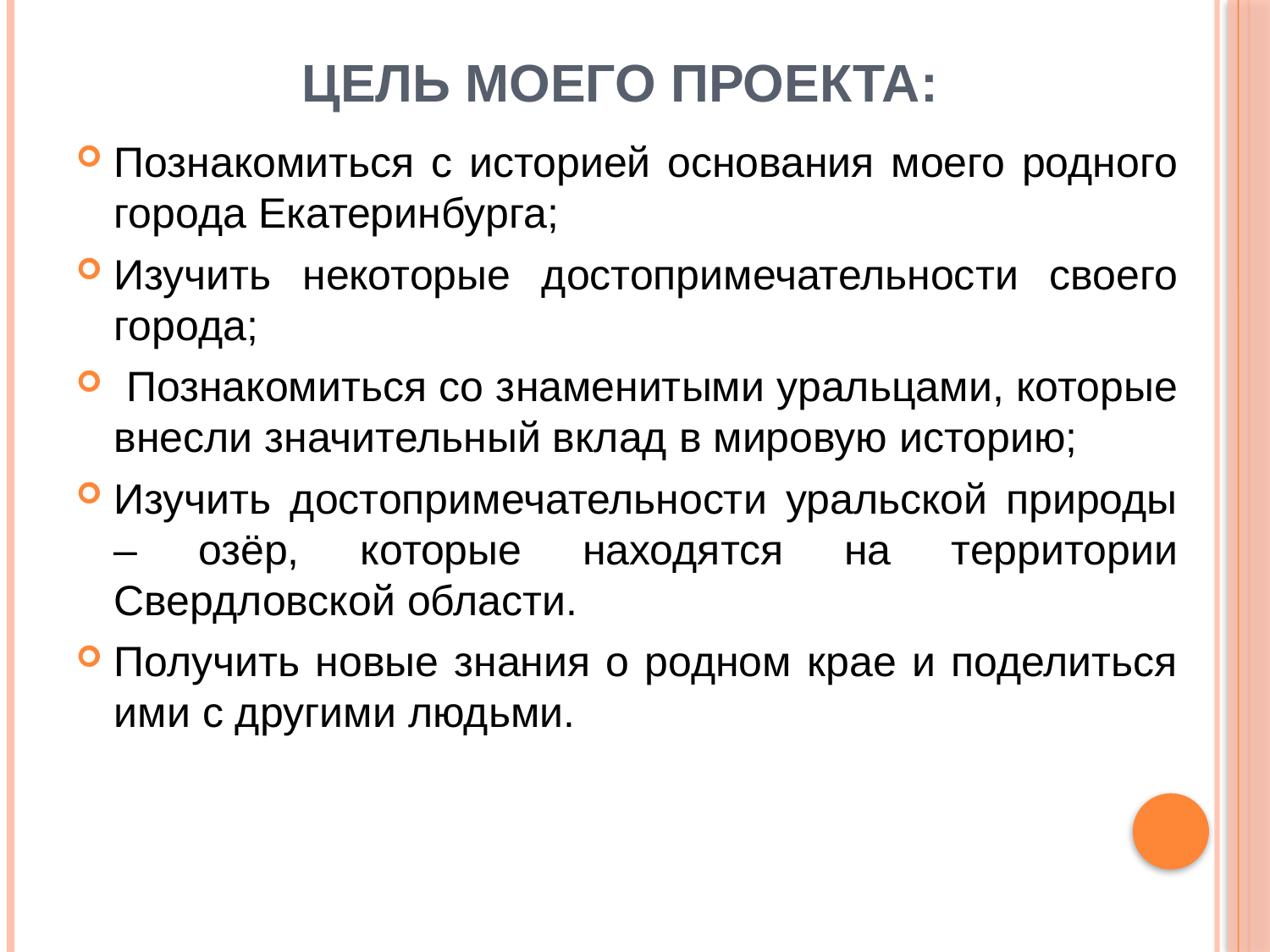

# Цель моего проекта:
Познакомиться с историей основания моего родного города Екатеринбурга;
Изучить некоторые достопримечательности своего города;
 Познакомиться со знаменитыми уральцами, которые внесли значительный вклад в мировую историю;
Изучить достопримечательности уральской природы – озёр, которые находятся на территории Свердловской области.
Получить новые знания о родном крае и поделиться ими с другими людьми.